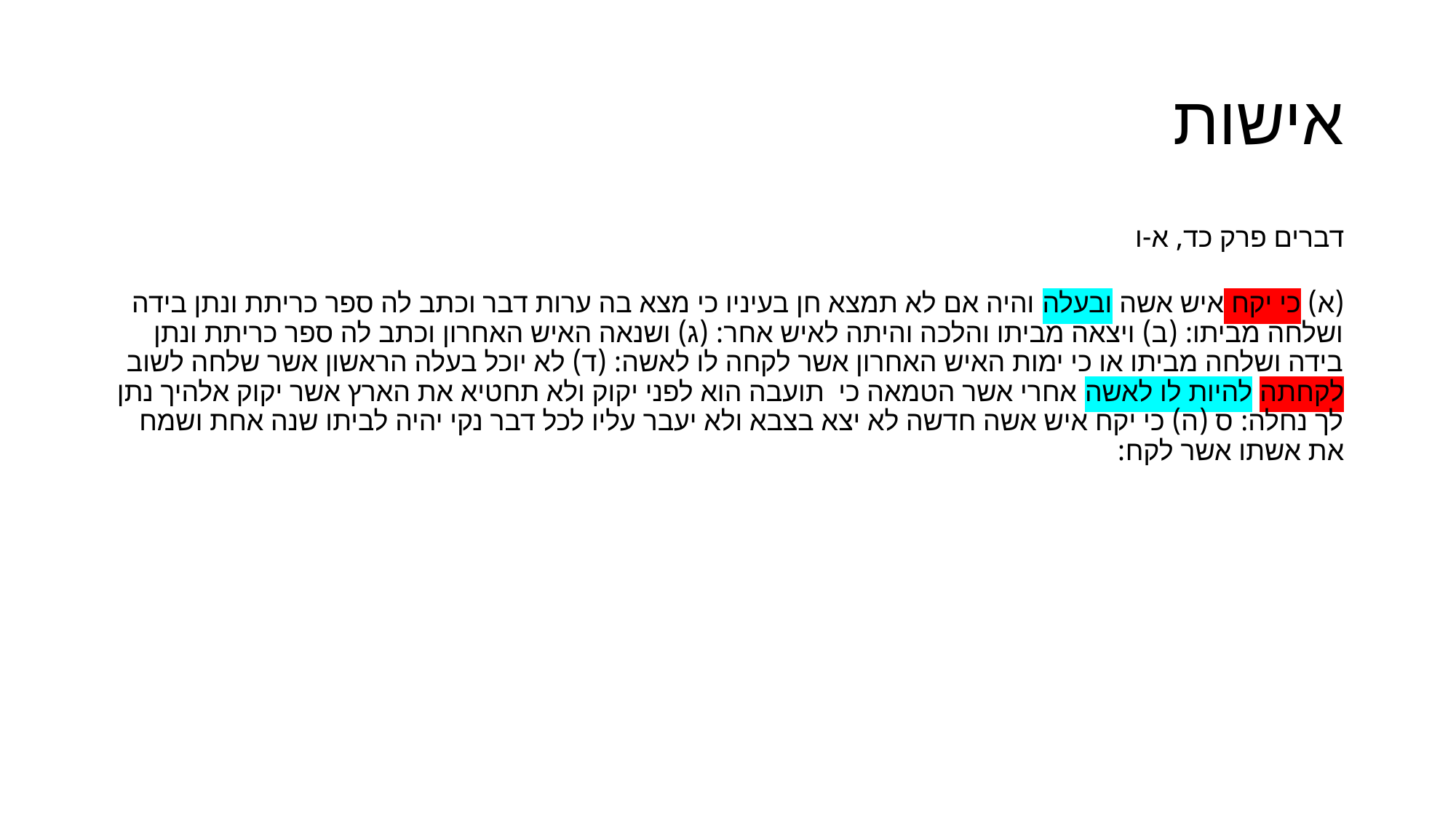

# אישות
דברים פרק כד, א-ו
(א) כי יקח איש אשה ובעלה והיה אם לא תמצא חן בעיניו כי מצא בה ערות דבר וכתב לה ספר כריתת ונתן בידה ושלחה מביתו: (ב) ויצאה מביתו והלכה והיתה לאיש אחר: (ג) ושנאה האיש האחרון וכתב לה ספר כריתת ונתן בידה ושלחה מביתו או כי ימות האיש האחרון אשר לקחה לו לאשה: (ד) לא יוכל בעלה הראשון אשר שלחה לשוב לקחתה להיות לו לאשה אחרי אשר הטמאה כי  תועבה הוא לפני יקוק ולא תחטיא את הארץ אשר יקוק אלהיך נתן לך נחלה: ס (ה) כי יקח איש אשה חדשה לא יצא בצבא ולא יעבר עליו לכל דבר נקי יהיה לביתו שנה אחת ושמח את אשתו אשר לקח: